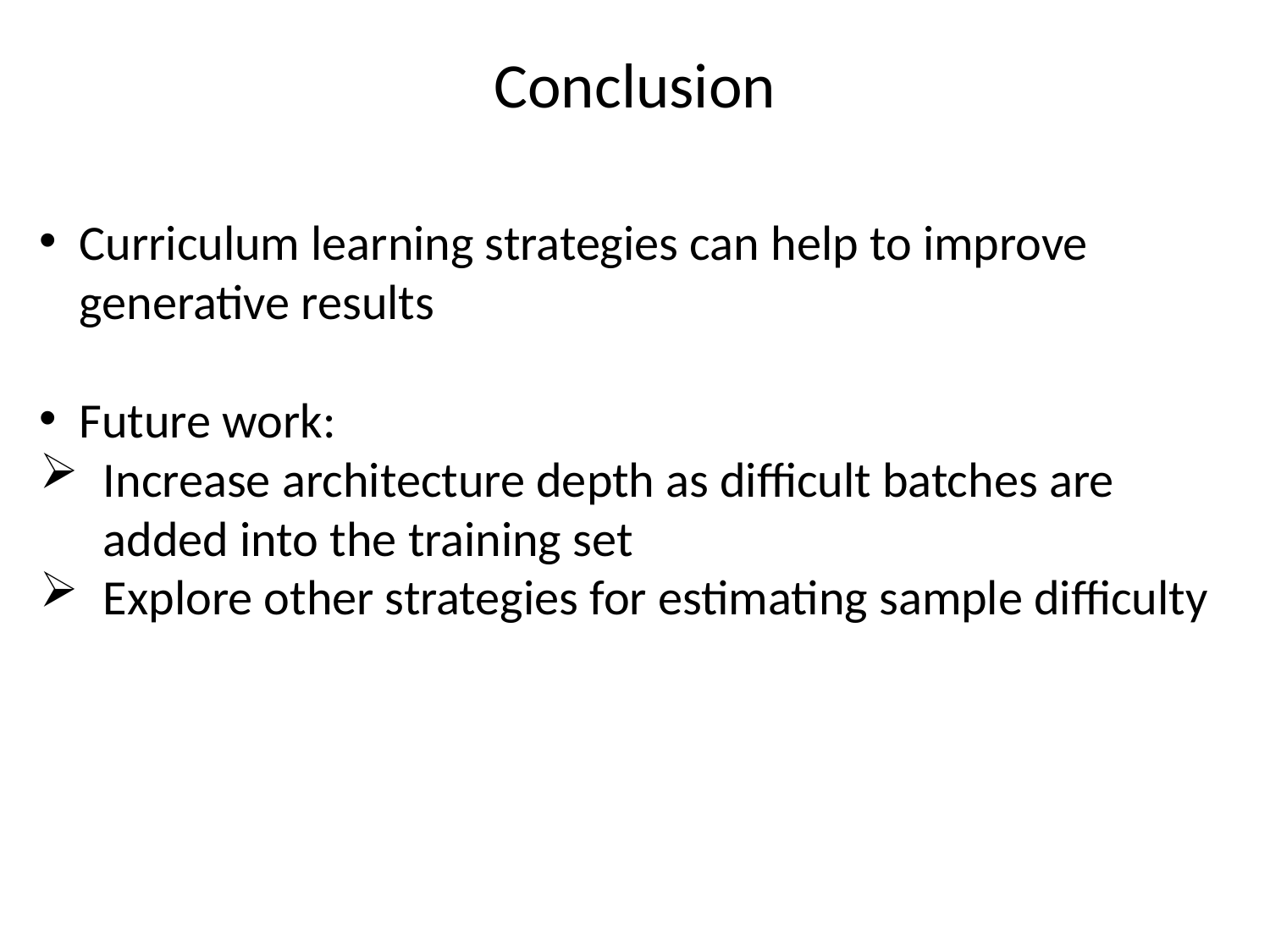

Conclusion

Curriculum learning strategies can help to improve generative results

Future work:
Increase architecture depth as difficult batches are added into the training set
Explore other strategies for estimating sample difficulty